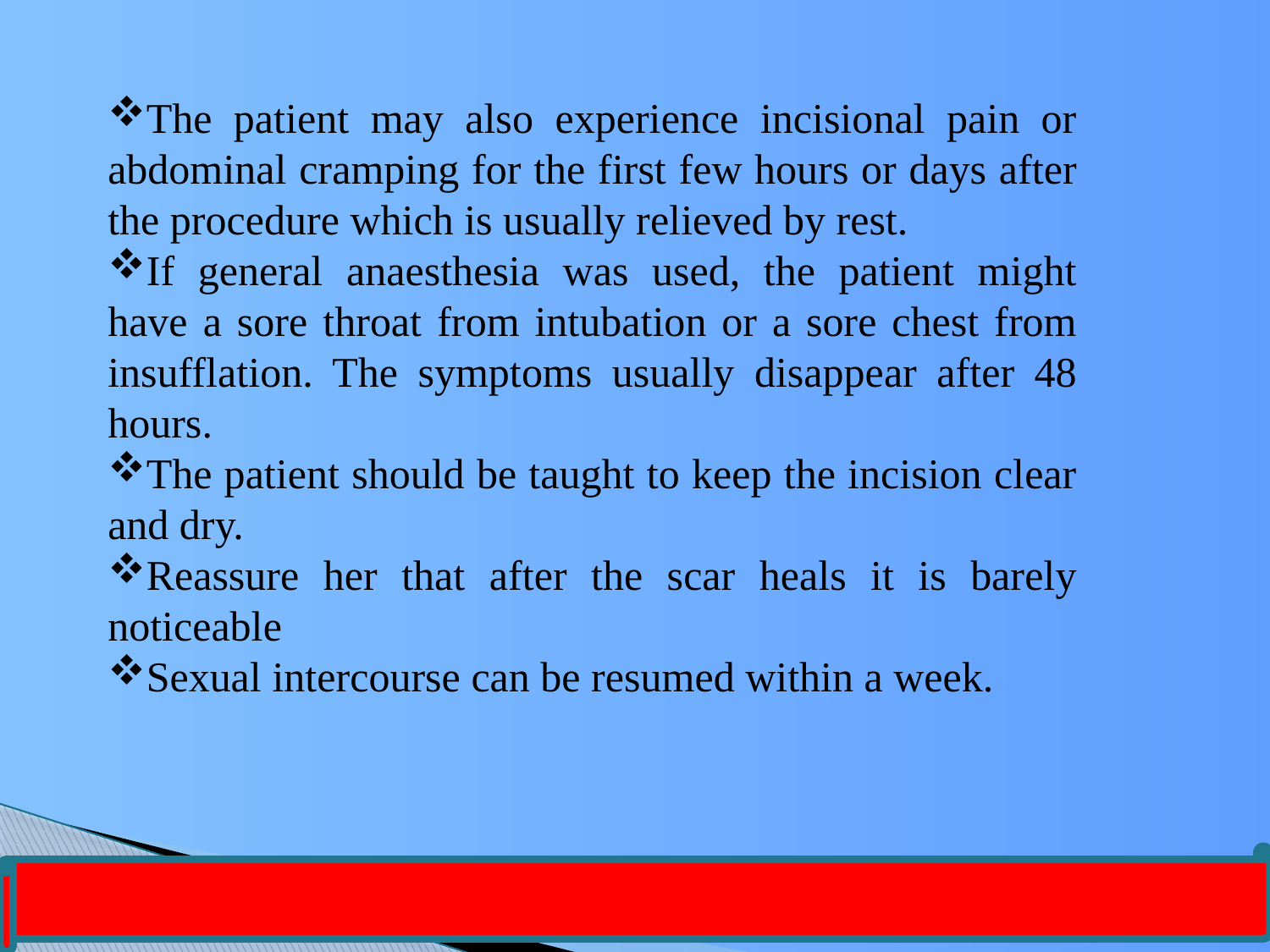

The patient may also experience incisional pain or abdominal cramping for the first few hours or days after the procedure which is usually relieved by rest.
If general anaesthesia was used, the patient might have a sore throat from intubation or a sore chest from insufflation. The symptoms usually disappear after 48 hours.
The patient should be taught to keep the incision clear and dry.
Reassure her that after the scar heals it is barely noticeable
Sexual intercourse can be resumed within a week.